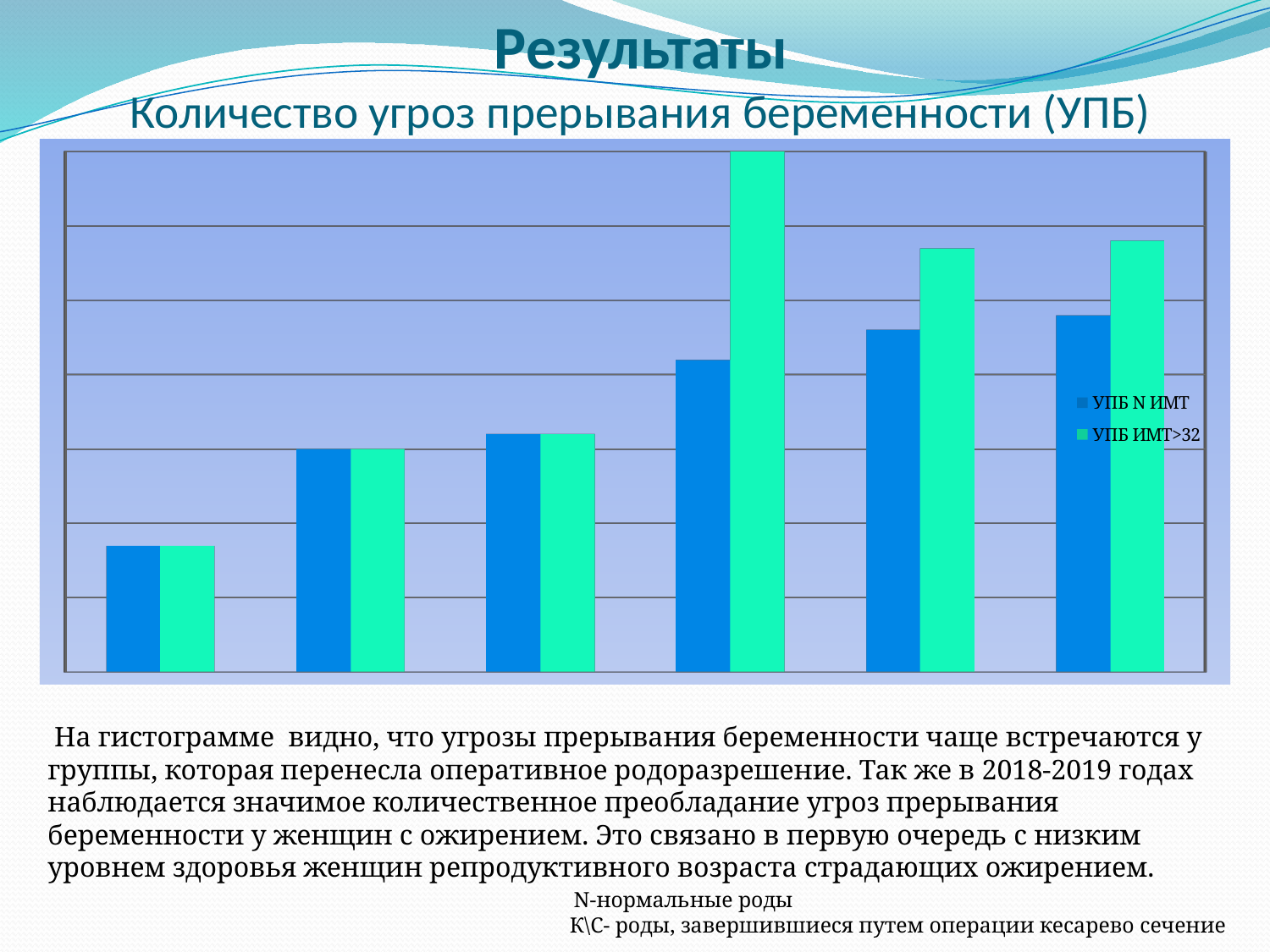

# Результаты Количество угроз прерывания беременности (УПБ)

[unsupported chart]

      На гистограмме  видно, что угрозы прерывания беременности чаще встречаются у группы, которая перенесла оперативное родоразрешение. Так же в 2018-2019 годах наблюдается значимое количественное преобладание угроз прерывания беременности у женщин с ожирением. Это связано в первую очередь с низким уровнем здоровья женщин репродуктивного возраста страдающих ожирением.
                                                                                                      N-нормальные роды
                                                                                               К\С- роды, завершившиеся путем операции кесарево сечение